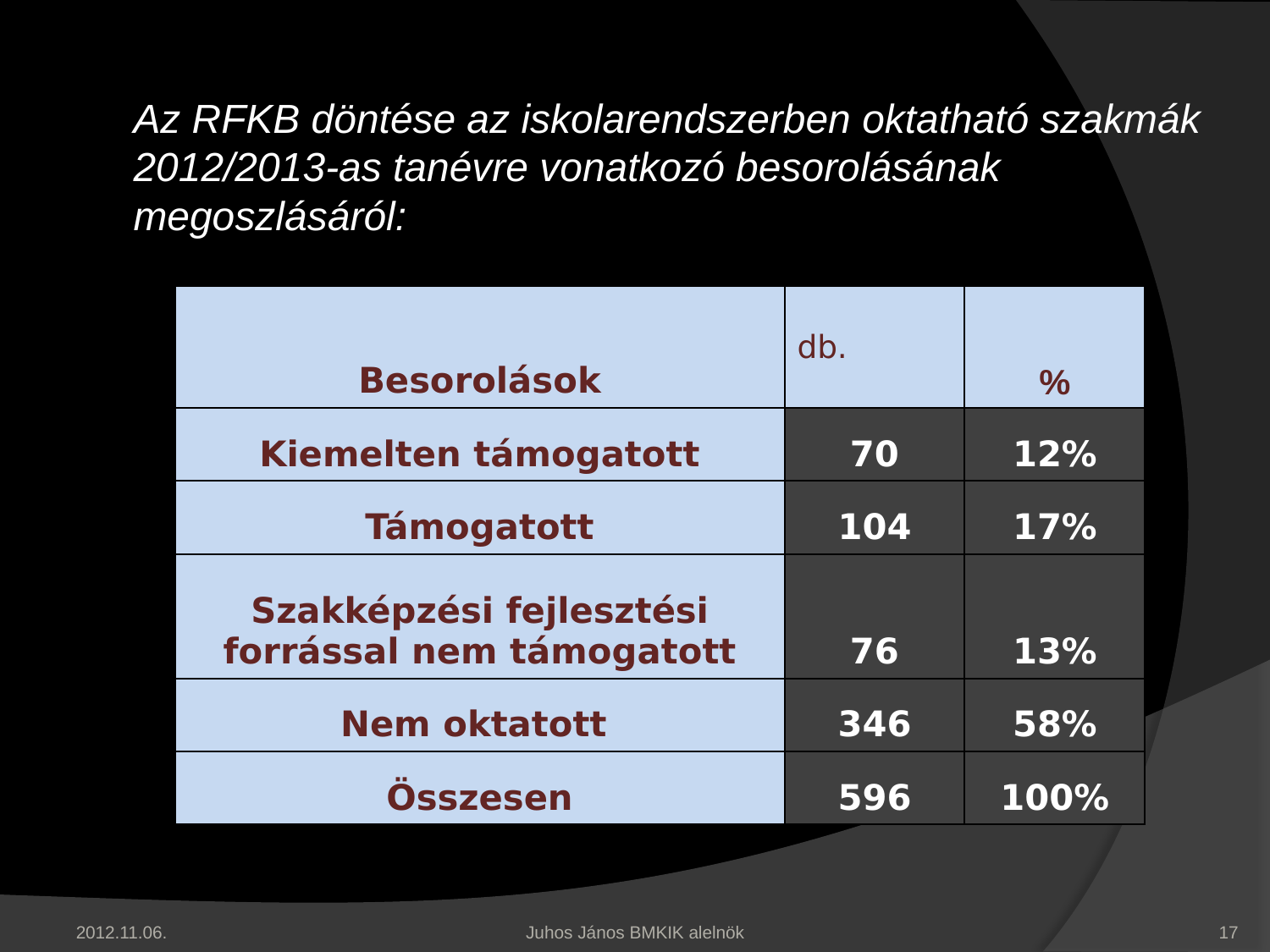

Az RFKB döntése az iskolarendszerben oktatható szakmák 2012/2013-as tanévre vonatkozó besorolásának megoszlásáról:
| Besorolások | db. | % |
| --- | --- | --- |
| Kiemelten támogatott | 70 | 12% |
| Támogatott | 104 | 17% |
| Szakképzési fejlesztési forrással nem támogatott | 76 | 13% |
| Nem oktatott | 346 | 58% |
| Összesen | 596 | 100% |
2012.11.06.
Juhos János BMKIK alelnök
17